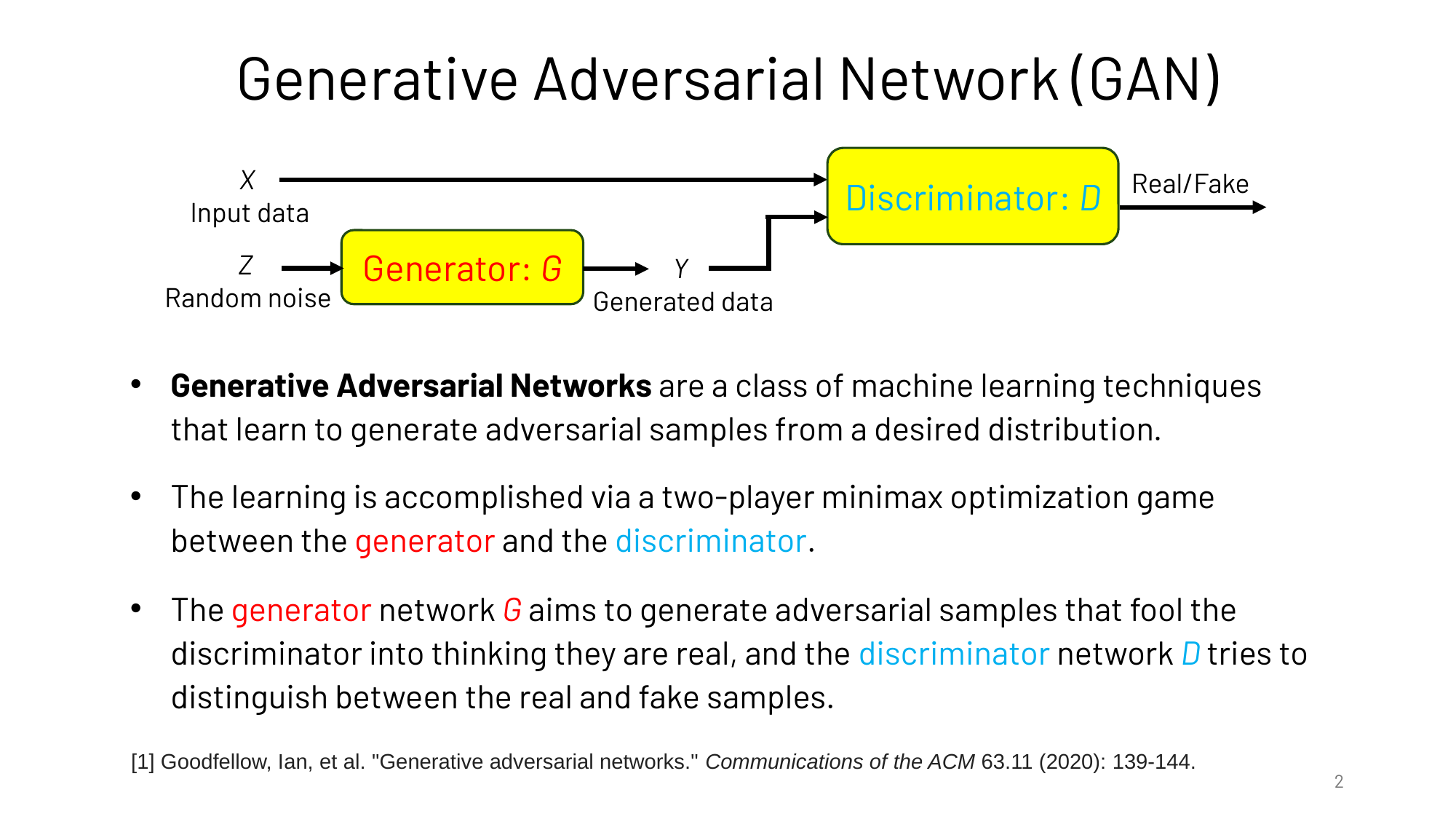

# Generative Adversarial Network (GAN)
Discriminator: D
X
Input data
Real/Fake
Generator: G
Z
Random noise
Y
Generated data
Generative Adversarial Networks are a class of machine learning techniques that learn to generate adversarial samples from a desired distribution.
The learning is accomplished via a two-player minimax optimization game between the generator and the discriminator.
The generator network G aims to generate adversarial samples that fool the discriminator into thinking they are real, and the discriminator network D tries to distinguish between the real and fake samples.
[1] Goodfellow, Ian, et al. "Generative adversarial networks." Communications of the ACM 63.11 (2020): 139-144.
2